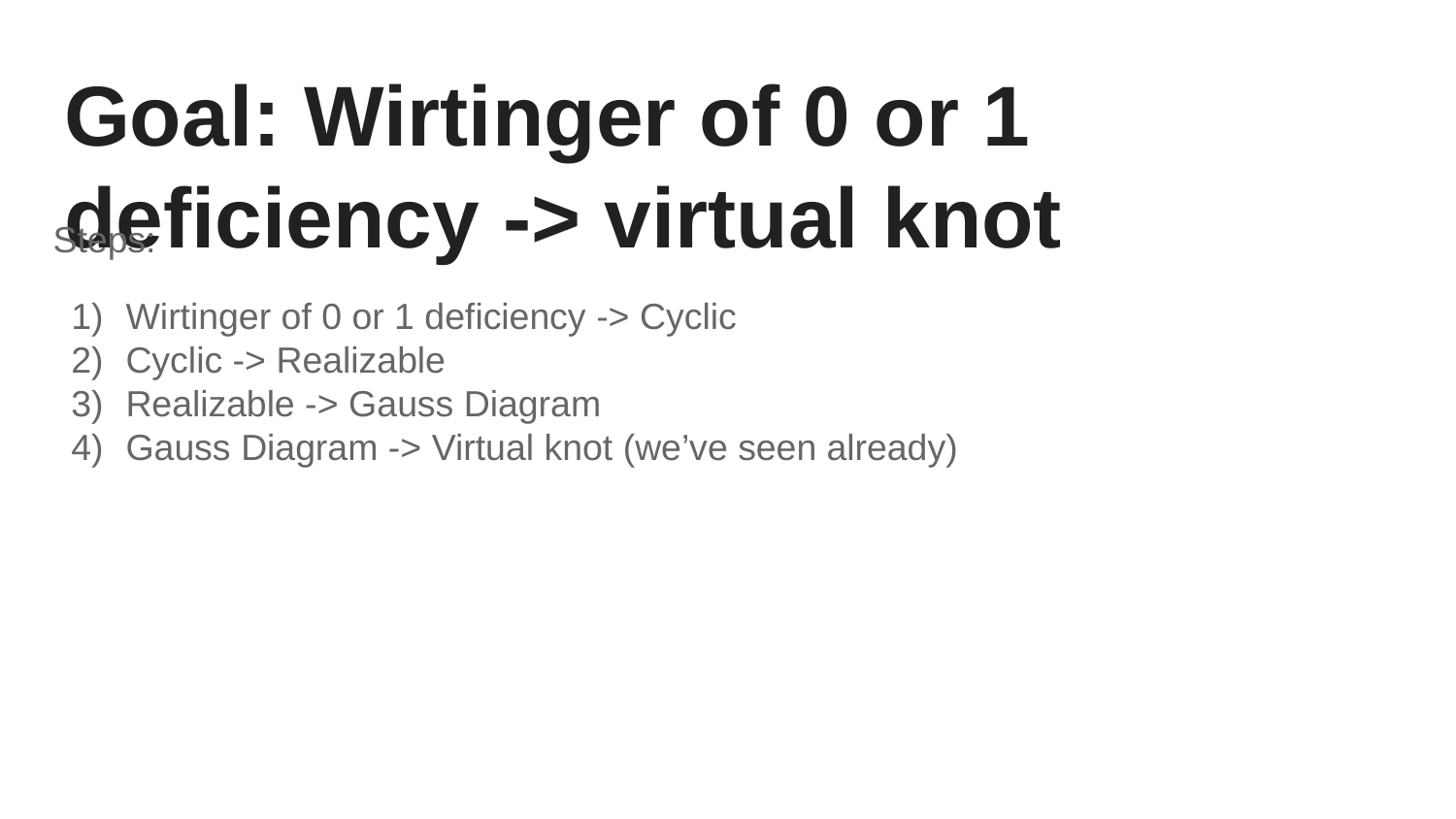

# Goal: Wirtinger of 0 or 1 deficiency -> virtual knot
Steps:
Wirtinger of 0 or 1 deficiency -> Cyclic
Cyclic -> Realizable
Realizable -> Gauss Diagram
Gauss Diagram -> Virtual knot (we’ve seen already)